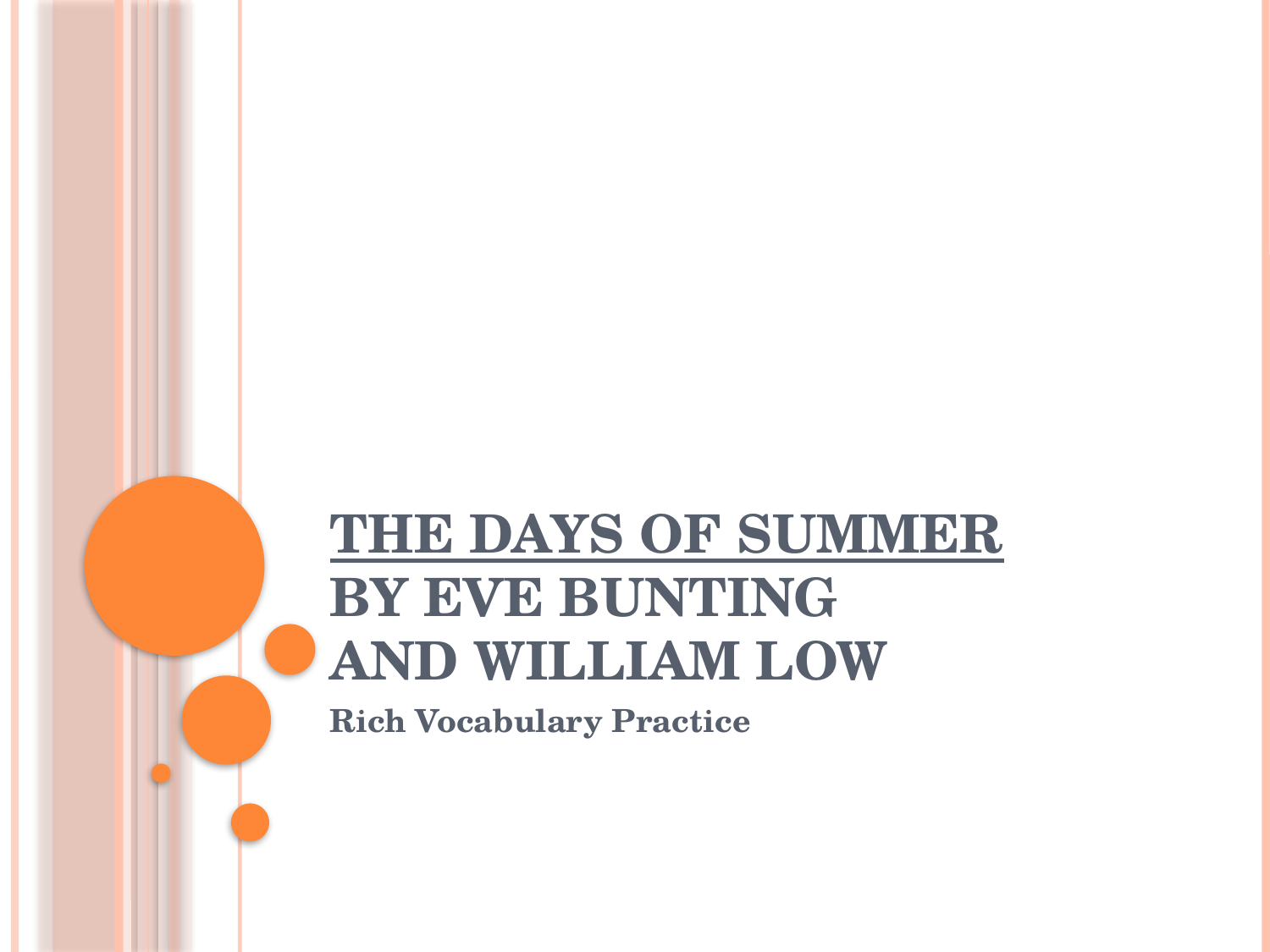

# The days of Summer by eve bunting and William low
Rich Vocabulary Practice